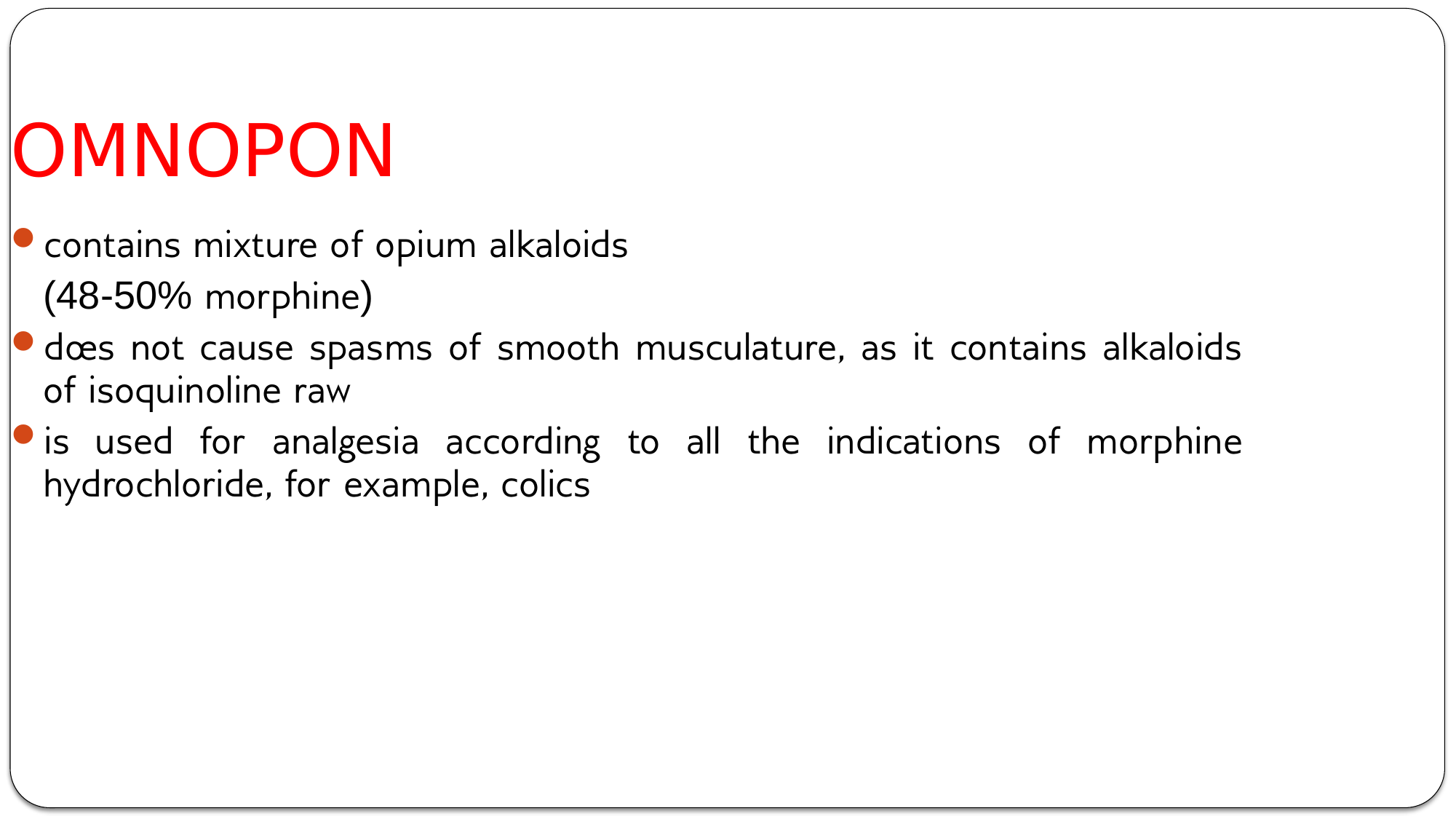

OMNOPON
contains mixture of opium alkaloids
	(48-50% morphine)
does not cause spasms of smooth musculature, as it contains alkaloids of isoquinoline raw
is used for analgesia according to all the indications of morphine hydrochloride, for example, colics